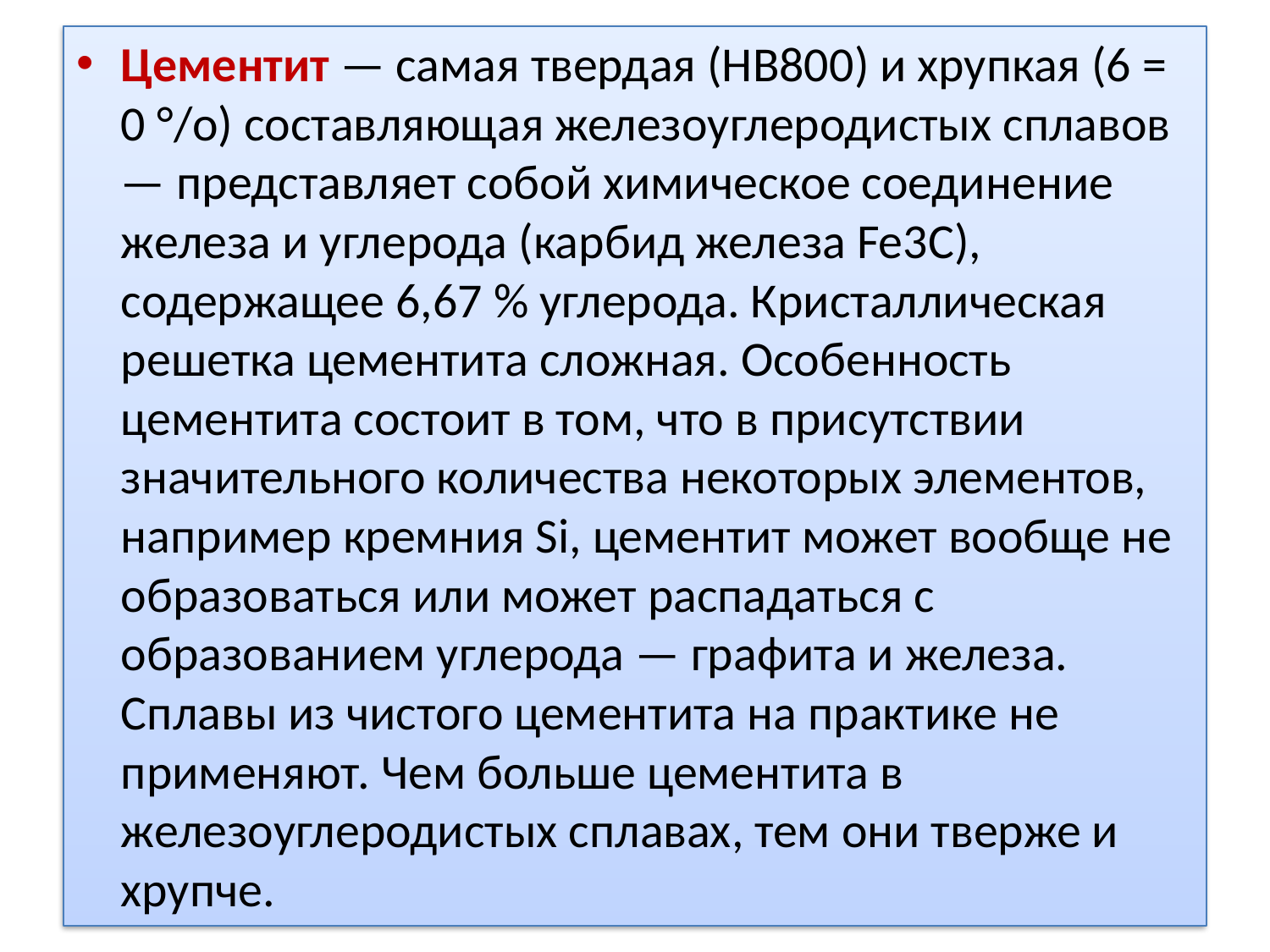

Цементит — самая твердая (НВ800) и хрупкая (6 = 0 °/о) составляющая железоуглеродистых сплавов — представляет собой химическое соединение железа и углерода (карбид железа Fe3C), содержащее 6,67 % углерода. Кристаллическая решетка цементита сложная. Особенность цементита состоит в том, что в присутствии значительного количества некоторых элементов, например кремния Si, цементит может вообще не образоваться или может распадаться с образованием углерода — графита и железа. Сплавы из чистого цементита на практике не применяют. Чем больше цементита в железоуглеродистых сплавах, тем они тверже и хрупче.
16